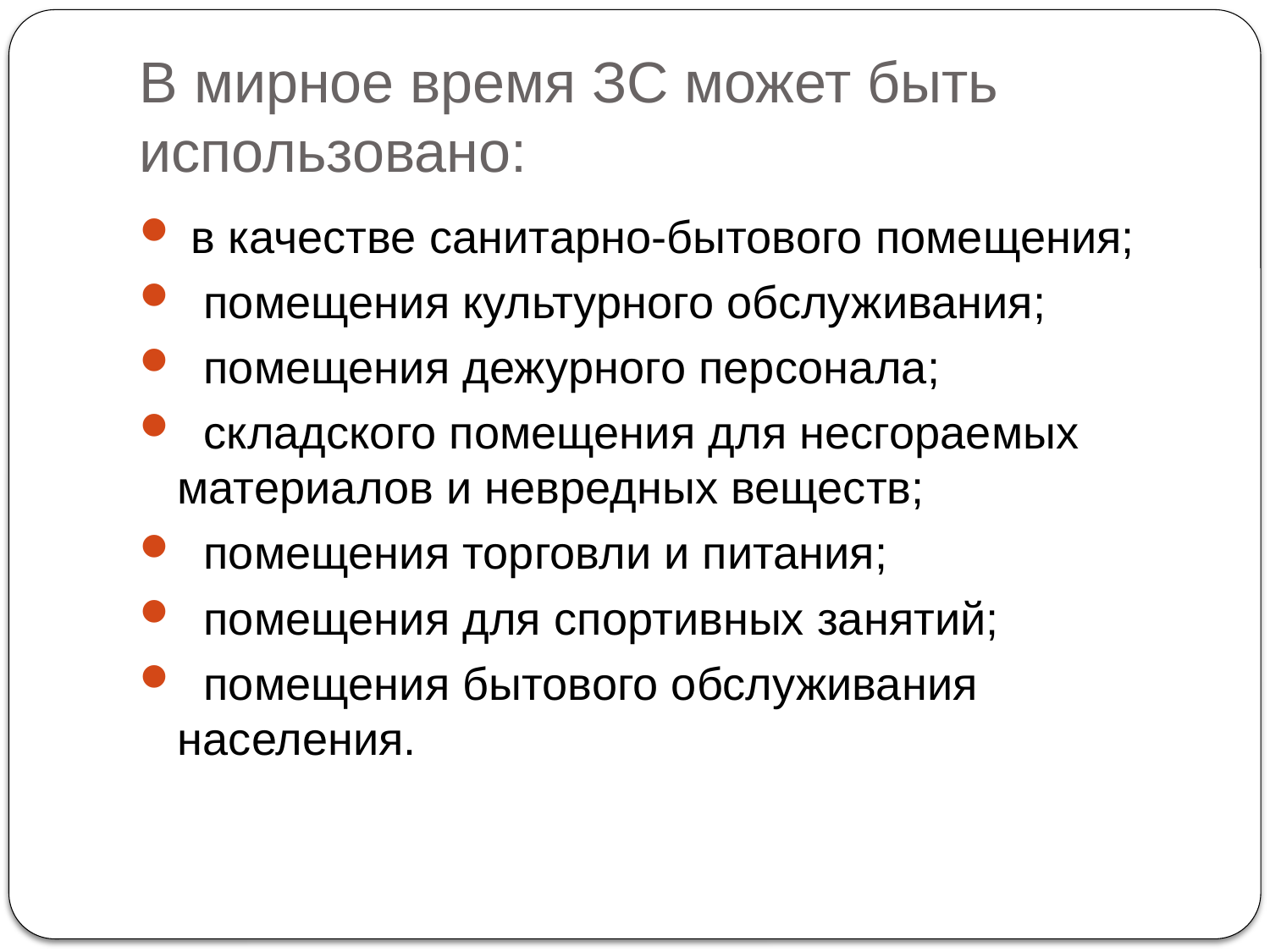

# В мирное время ЗС может быть использовано:
 в качестве санитарно-бытового помещения;
  помещения культурного обслуживания;
  помещения дежурного персонала;
  складского помещения для несгораемых материалов и невредных веществ;
  помещения торговли и питания;
  помещения для спортивных занятий;
  помещения бытового обслуживания населения.